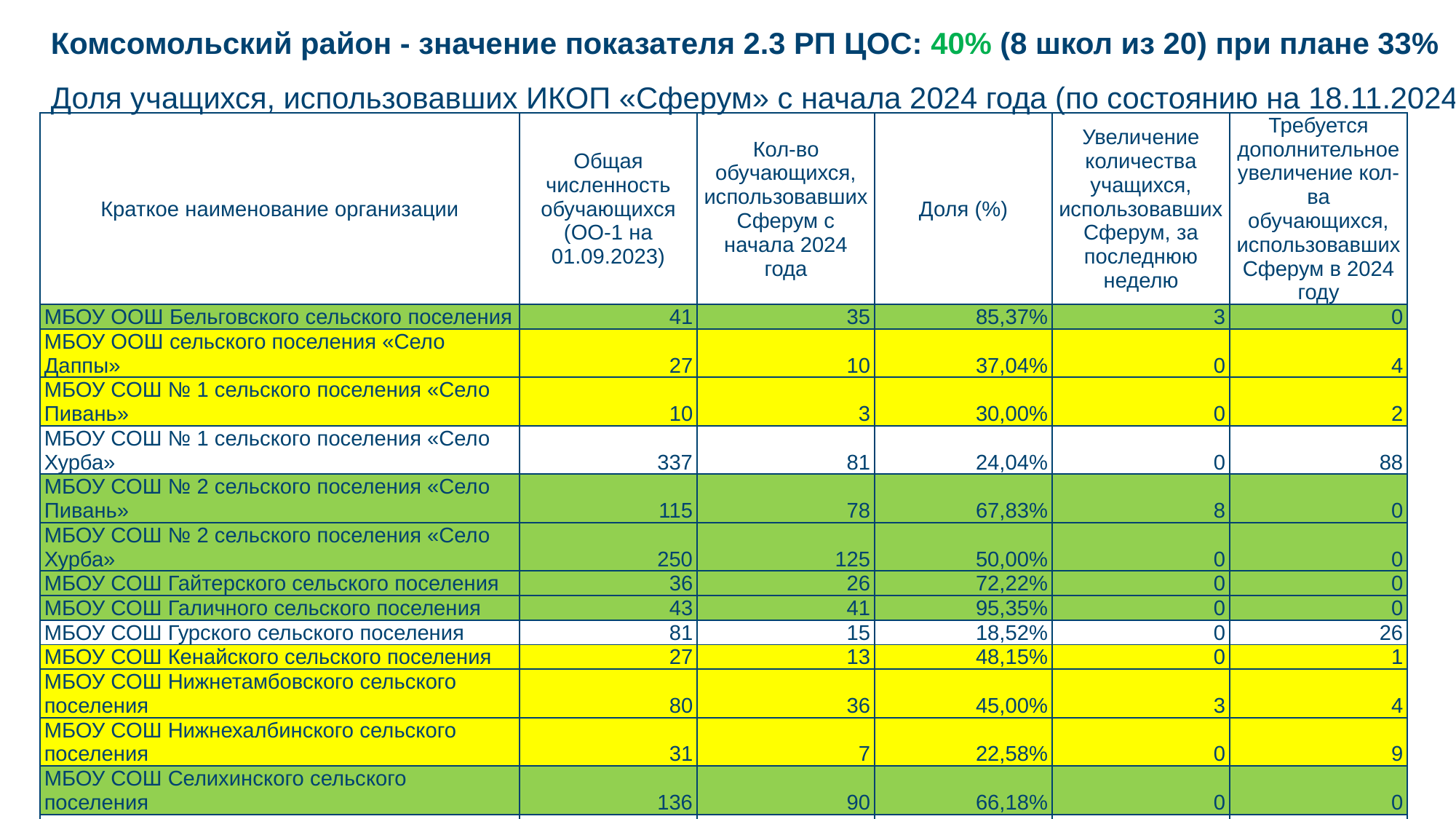

# Комсомольский район - значение показателя 2.3 РП ЦОС: 40% (8 школ из 20) при плане 33% Доля учащихся, использовавших ИКОП «Сферум» с начала 2024 года (по состоянию на 18.11.2024):
| Краткое наименование организации | Общая численность обучающихся (ОО-1 на 01.09.2023) | Кол-во обучающихся, использовавших Сферум с начала 2024 года | Доля (%) | Увеличение количества учащихся, использовавших Сферум, за последнюю неделю | Требуется дополнительное увеличение кол-ва обучающихся, использовавших Сферум в 2024 году |
| --- | --- | --- | --- | --- | --- |
| МБОУ ООШ Бельговского сельского поселения | 41 | 35 | 85,37% | 3 | 0 |
| МБОУ ООШ сельского поселения «Село Даппы» | 27 | 10 | 37,04% | 0 | 4 |
| МБОУ СОШ № 1 сельского поселения «Село Пивань» | 10 | 3 | 30,00% | 0 | 2 |
| МБОУ СОШ № 1 сельского поселения «Село Хурба» | 337 | 81 | 24,04% | 0 | 88 |
| МБОУ СОШ № 2 сельского поселения «Село Пивань» | 115 | 78 | 67,83% | 8 | 0 |
| МБОУ СОШ № 2 сельского поселения «Село Хурба» | 250 | 125 | 50,00% | 0 | 0 |
| МБОУ СОШ Гайтерского сельского поселения | 36 | 26 | 72,22% | 0 | 0 |
| МБОУ СОШ Галичного сельского поселения | 43 | 41 | 95,35% | 0 | 0 |
| МБОУ СОШ Гурского сельского поселения | 81 | 15 | 18,52% | 0 | 26 |
| МБОУ СОШ Кенайского сельского поселения | 27 | 13 | 48,15% | 0 | 1 |
| МБОУ СОШ Нижнетамбовского сельского поселения | 80 | 36 | 45,00% | 3 | 4 |
| МБОУ СОШ Нижнехалбинского сельского поселения | 31 | 7 | 22,58% | 0 | 9 |
| МБОУ СОШ Селихинского сельского поселения | 136 | 90 | 66,18% | 0 | 0 |
| МБОУ СОШ сельского поселения «Село Большая Картель» | 164 | 12 | 7,32% | 0 | 70 |
| МБОУ СОШ сельского поселения «Поселок Молодежный» | 136 | 39 | 28,68% | 0 | 29 |
| МБОУ СОШ сельского поселения «Село Верхняя Эконь» | 31 | 16 | 51,61% | 0 | 0 |
| МБОУ СОШ сельского поселения «Село Новый Мир» | 123 | 67 | 54,47% | 0 | 0 |
| МБОУ СОШ Снежненского сельского поселения | 158 | 59 | 37,34% | 0 | 20 |
| МБОУ СОШ Уктурского сельского поселения | 121 | 28 | 23,14% | 0 | 33 |
| МБОУ СОШ Ягодненского сельского поселения | 148 | 22 | 14,86% | 0 | 52 |